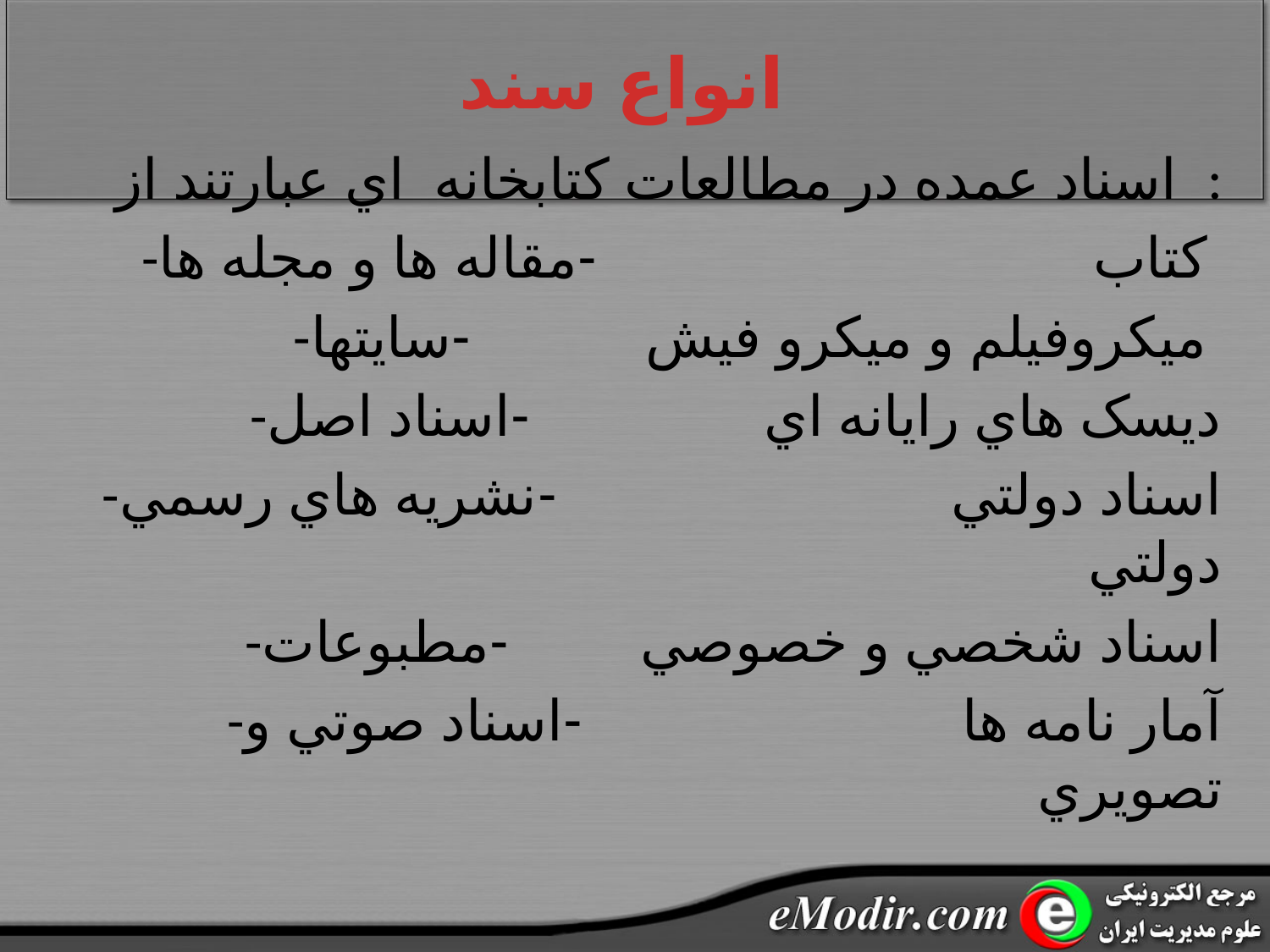

# انواع سند
اسناد عمده در مطالعات کتابخانه  اي عبارتند از  :
-کتاب                                  -مقاله ها و مجله ها
-ميکروفيلم و ميکرو فيش            -سايتها
-ديسک هاي رايانه اي                -اسناد اصل
-اسناد دولتي                           -نشريه هاي رسمي دولتي
-اسناد شخصي و خصوصي         -مطبوعات
-آمار نامه ها                          -اسناد صوتي و تصويري